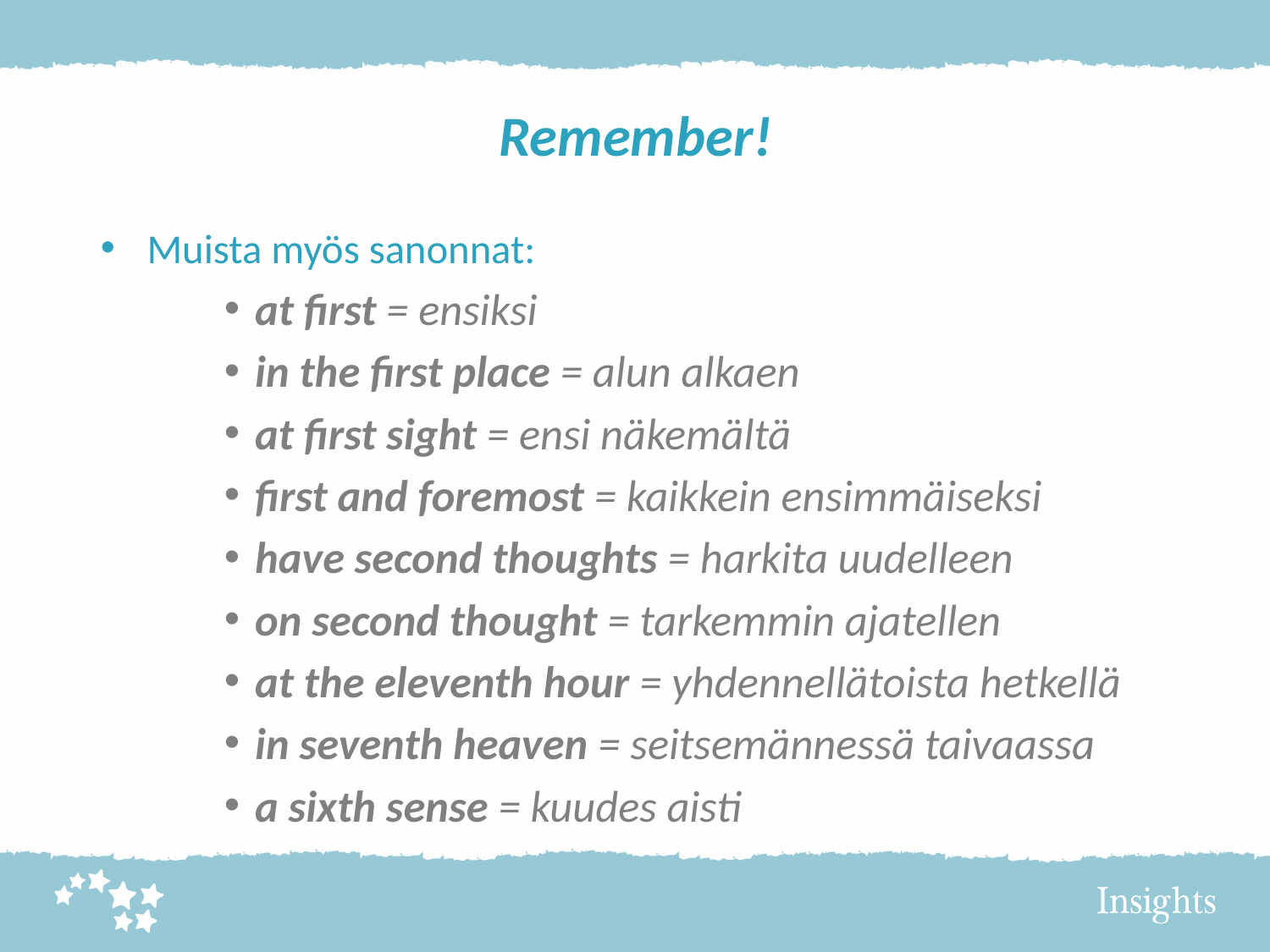

# Remember!
Muista myös sanonnat:
at first = ensiksi
in the first place = alun alkaen
at first sight = ensi näkemältä
first and foremost = kaikkein ensimmäiseksi
have second thoughts = harkita uudelleen
on second thought = tarkemmin ajatellen
at the eleventh hour = yhdennellätoista hetkellä
in seventh heaven = seitsemännessä taivaassa
a sixth sense = kuudes aisti